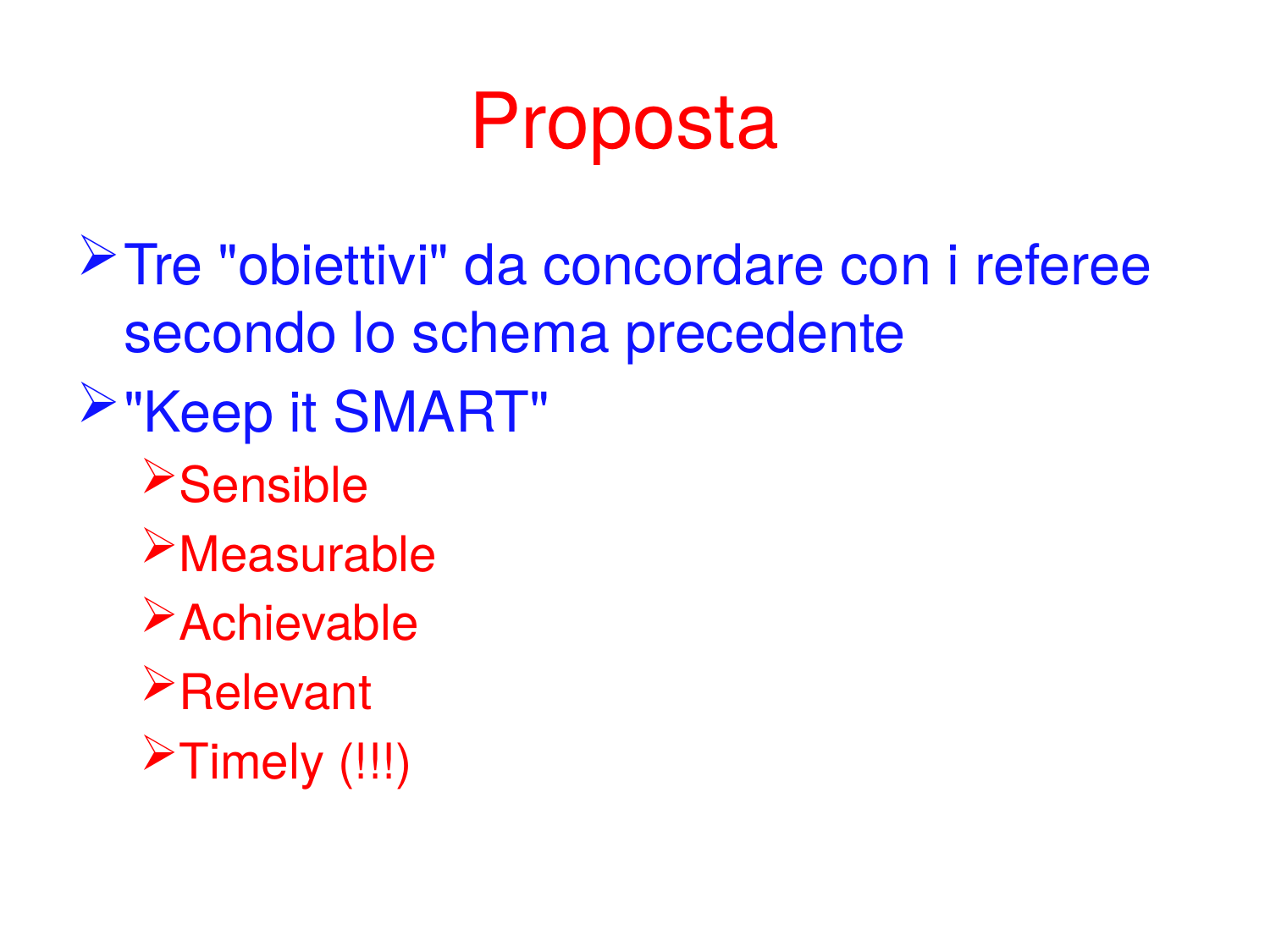

# Proposta
Tre "obiettivi" da concordare con i referee secondo lo schema precedente
"Keep it SMART"
Sensible
Measurable
Achievable
Relevant
Timely (!!!)